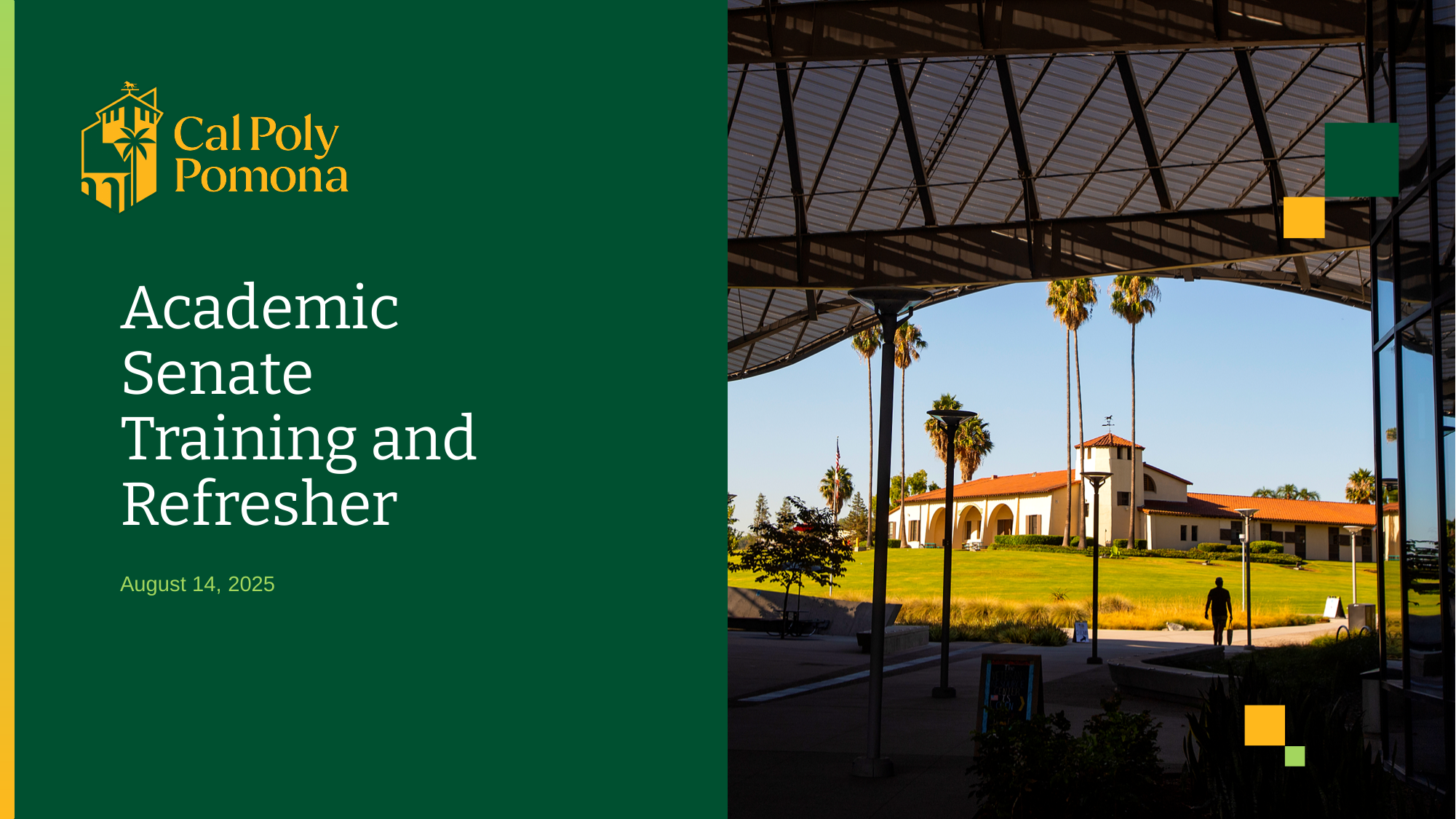

# Academic Senate Training and Refresher
August 14, 2025